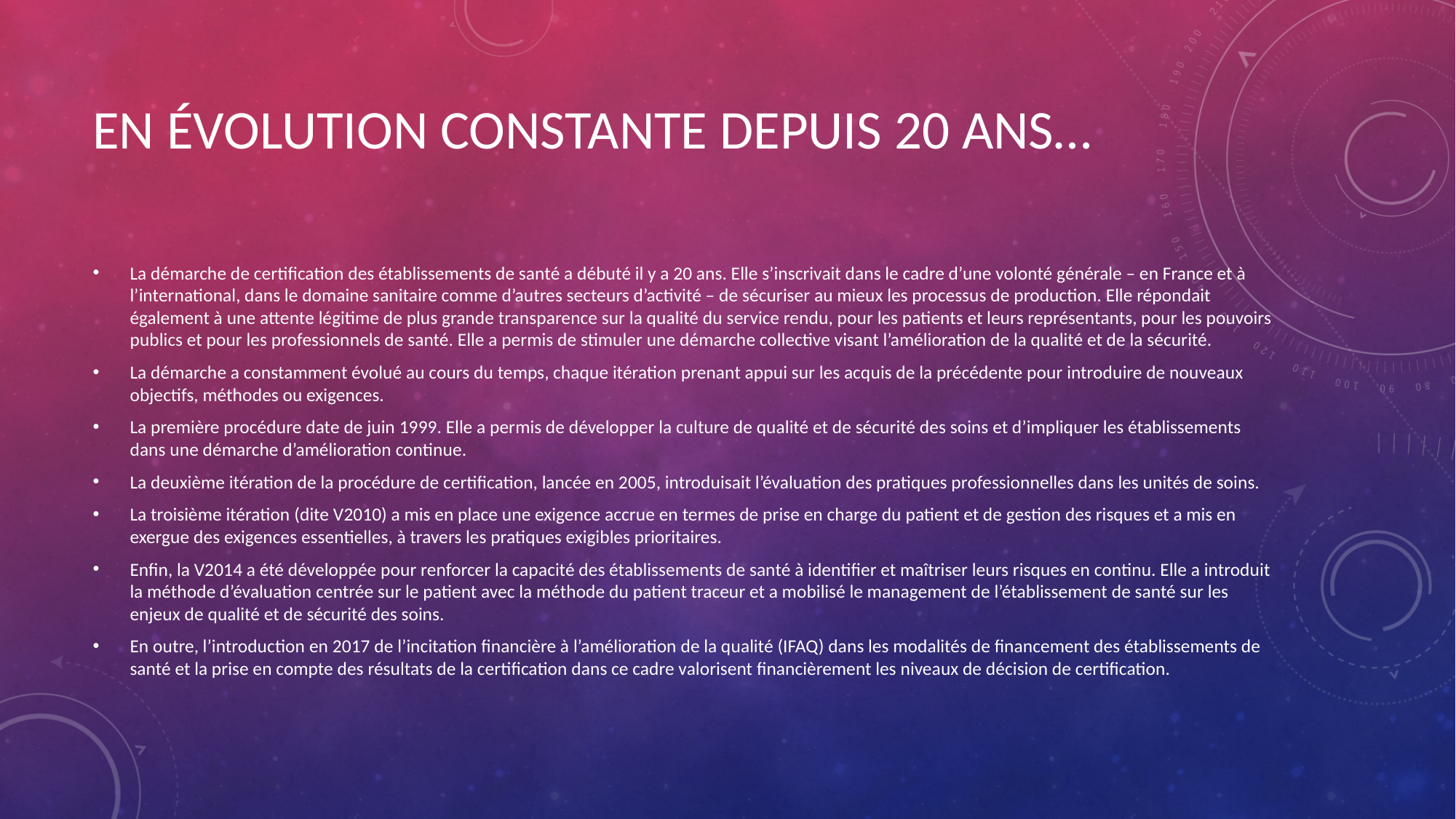

# En évolution constante depuis 20 ans…
La démarche de certification des établissements de santé a débuté il y a 20 ans. Elle s’inscrivait dans le cadre d’une volonté générale – en France et à l’international, dans le domaine sanitaire comme d’autres secteurs d’activité – de sécuriser au mieux les processus de production. Elle répondait également à une attente légitime de plus grande transparence sur la qualité du service rendu, pour les patients et leurs représentants, pour les pouvoirs publics et pour les professionnels de santé. Elle a permis de stimuler une démarche collective visant l’amélioration de la qualité et de la sécurité.
La démarche a constamment évolué au cours du temps, chaque itération prenant appui sur les acquis de la précédente pour introduire de nouveaux objectifs, méthodes ou exigences.
La première procédure date de juin 1999. Elle a permis de développer la culture de qualité et de sécurité des soins et d’impliquer les établissements dans une démarche d’amélioration continue.
La deuxième itération de la procédure de certification, lancée en 2005, introduisait l’évaluation des pratiques professionnelles dans les unités de soins.
La troisième itération (dite V2010) a mis en place une exigence accrue en termes de prise en charge du patient et de gestion des risques et a mis en exergue des exigences essentielles, à travers les pratiques exigibles prioritaires.
Enfin, la V2014 a été développée pour renforcer la capacité des établissements de santé à identifier et maîtriser leurs risques en continu. Elle a introduit la méthode d’évaluation centrée sur le patient avec la méthode du patient traceur et a mobilisé le management de l’établissement de santé sur les enjeux de qualité et de sécurité des soins.
En outre, l’introduction en 2017 de l’incitation financière à l’amélioration de la qualité (IFAQ) dans les modalités de financement des établissements de santé et la prise en compte des résultats de la certification dans ce cadre valorisent financièrement les niveaux de décision de certification.